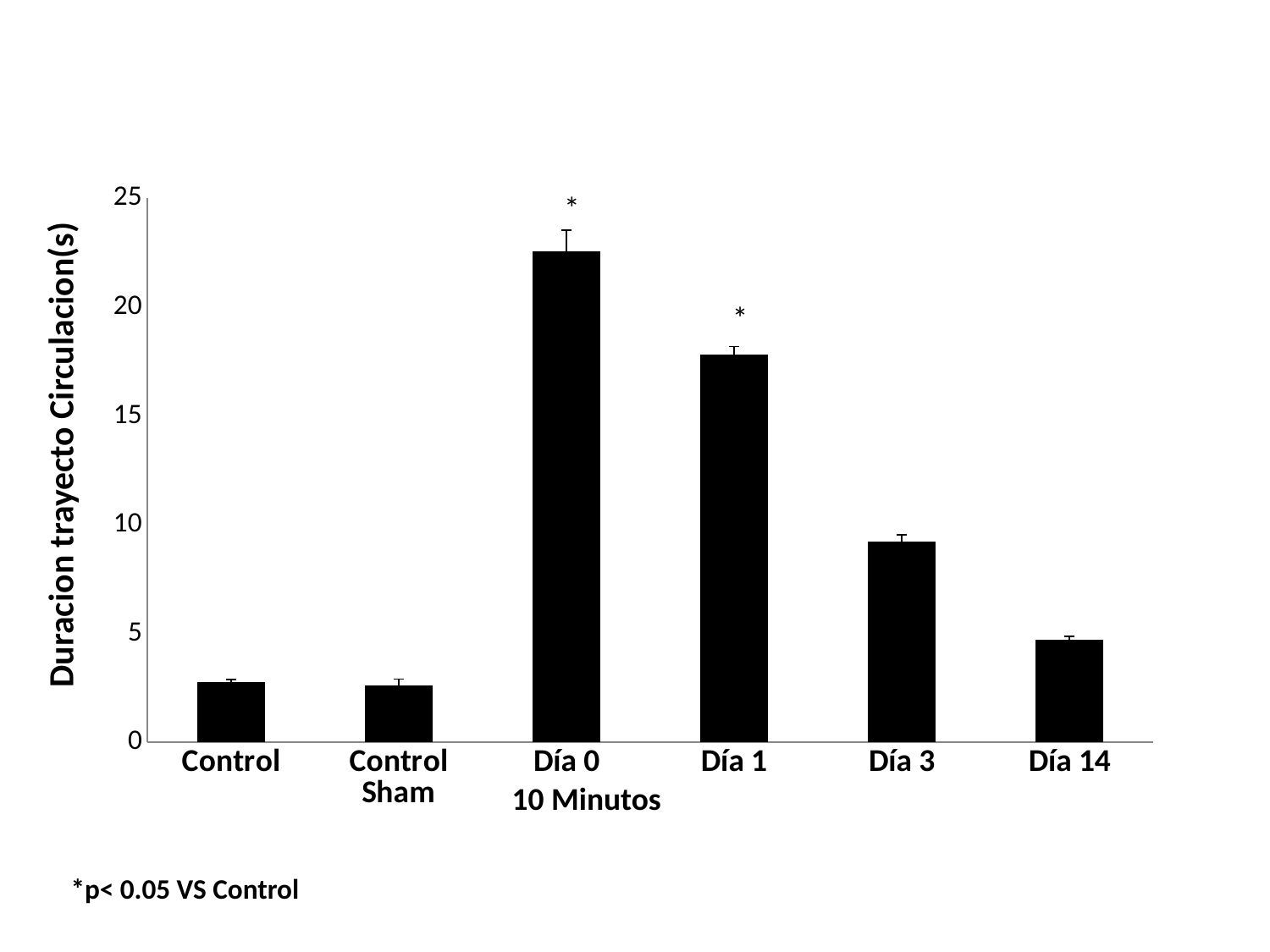

### Chart

| Category |
|---|

### Chart

| Category |  |
|---|---|
| Control | 2.758 |
| Control Sham | 2.596 |
| Día 0 | 22.54999999999999 |
| Día 1 | 17.83600000000001 |
| Día 3 | 9.222 |
| Día 14 | 4.7012 |
*
*
Duracion trayecto Circulacion(s)
10 Minutos
*p< 0.05 VS Control